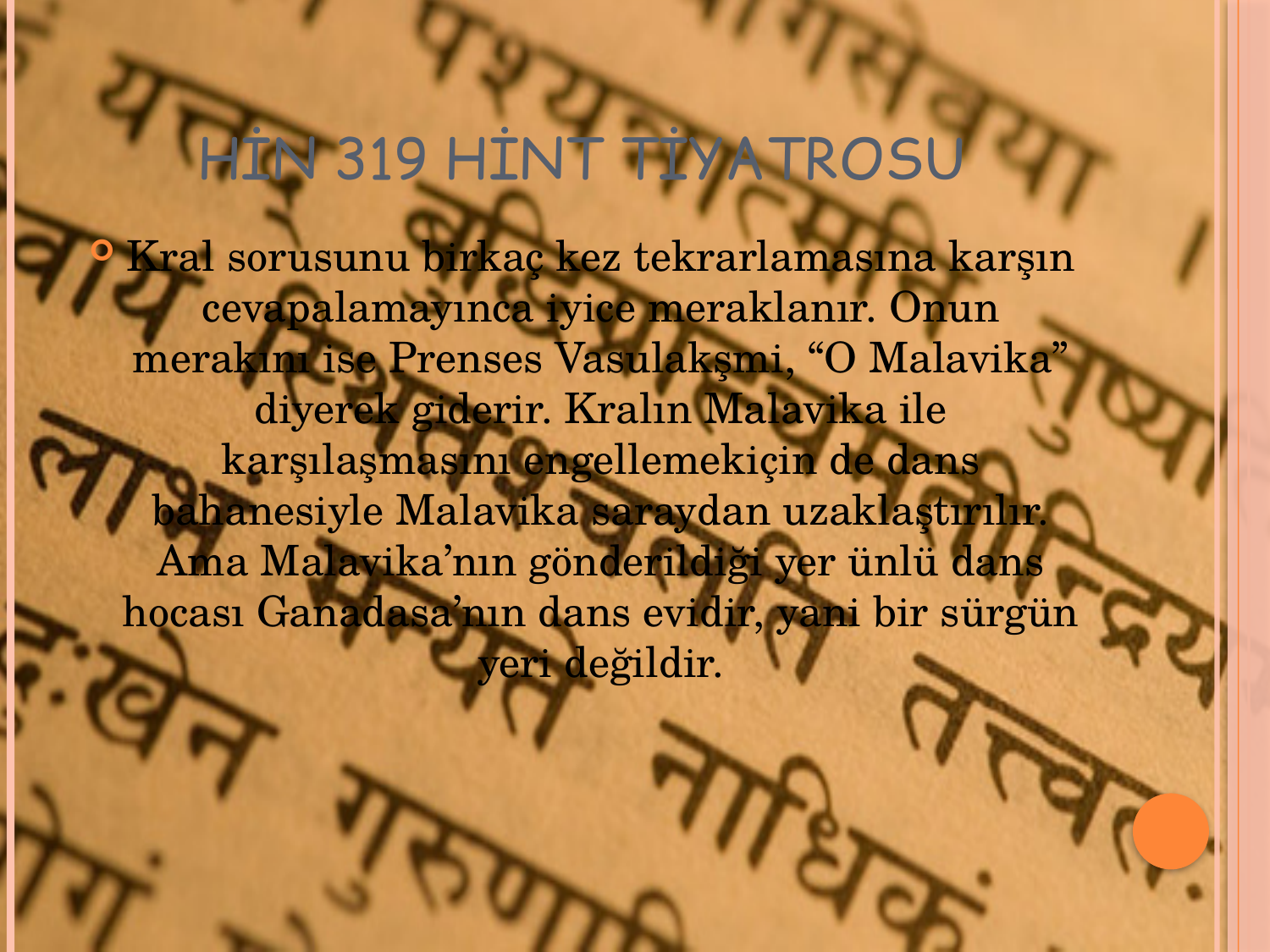

# HİN 319 Hint Tiyatrosu
Kral sorusunu birkaç kez tekrarlamasına karşın cevapalamayınca iyice meraklanır. Onun merakını ise Prenses Vasulakşmi, “O Malavika” diyerek giderir. Kralın Malavika ile karşılaşmasını engellemekiçin de dans bahanesiyle Malavika saraydan uzaklaştırılır. Ama Malavika’nın gönderildiği yer ünlü dans hocası Ganadasa’nın dans evidir, yani bir sürgün yeri değildir.